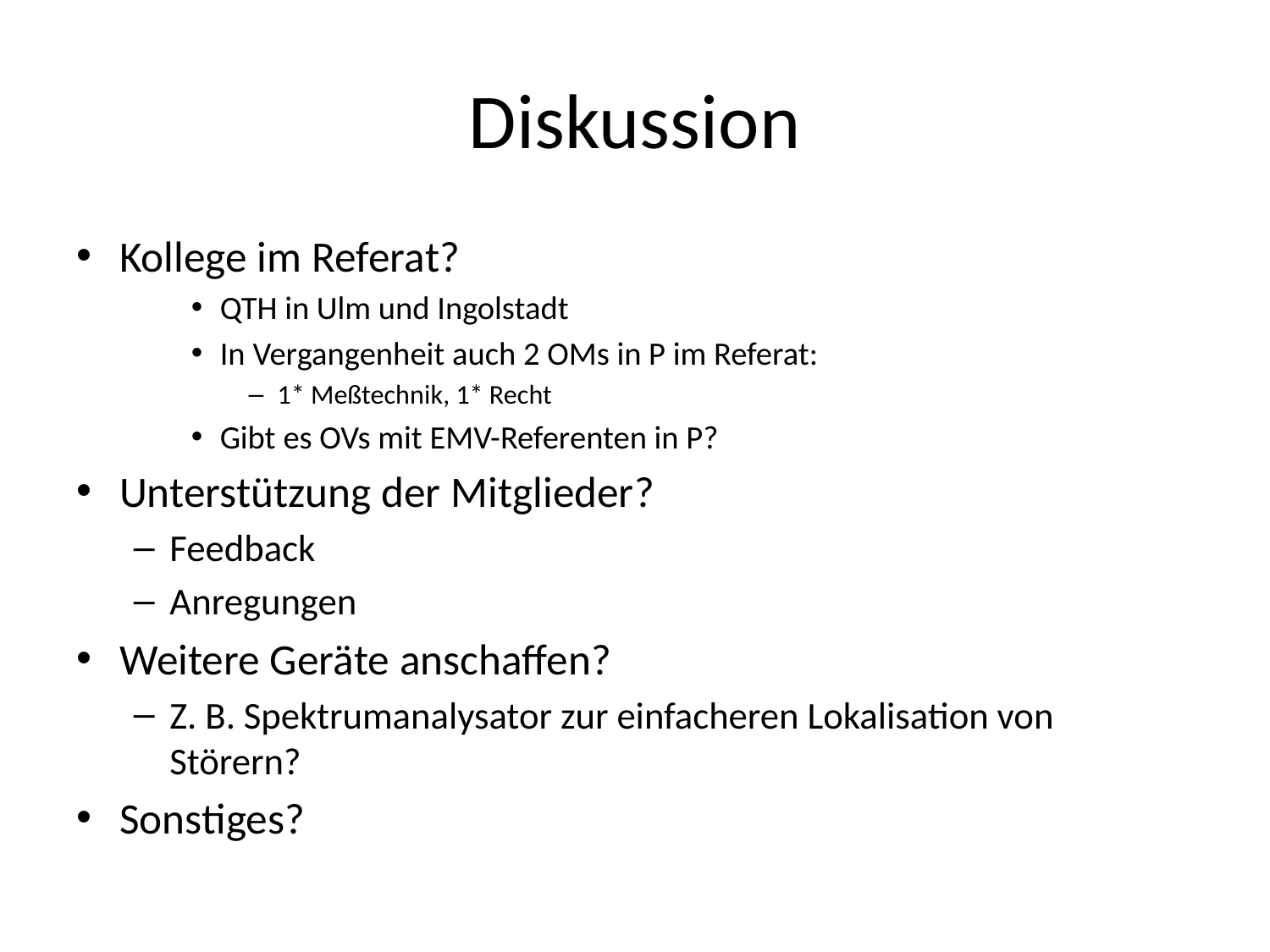

# Diskussion
Kollege im Referat?
QTH in Ulm und Ingolstadt
In Vergangenheit auch 2 OMs in P im Referat:
1* Meßtechnik, 1* Recht
Gibt es OVs mit EMV-Referenten in P?
Unterstützung der Mitglieder?
Feedback
Anregungen
Weitere Geräte anschaffen?
Z. B. Spektrumanalysator zur einfacheren Lokalisation von Störern?
Sonstiges?